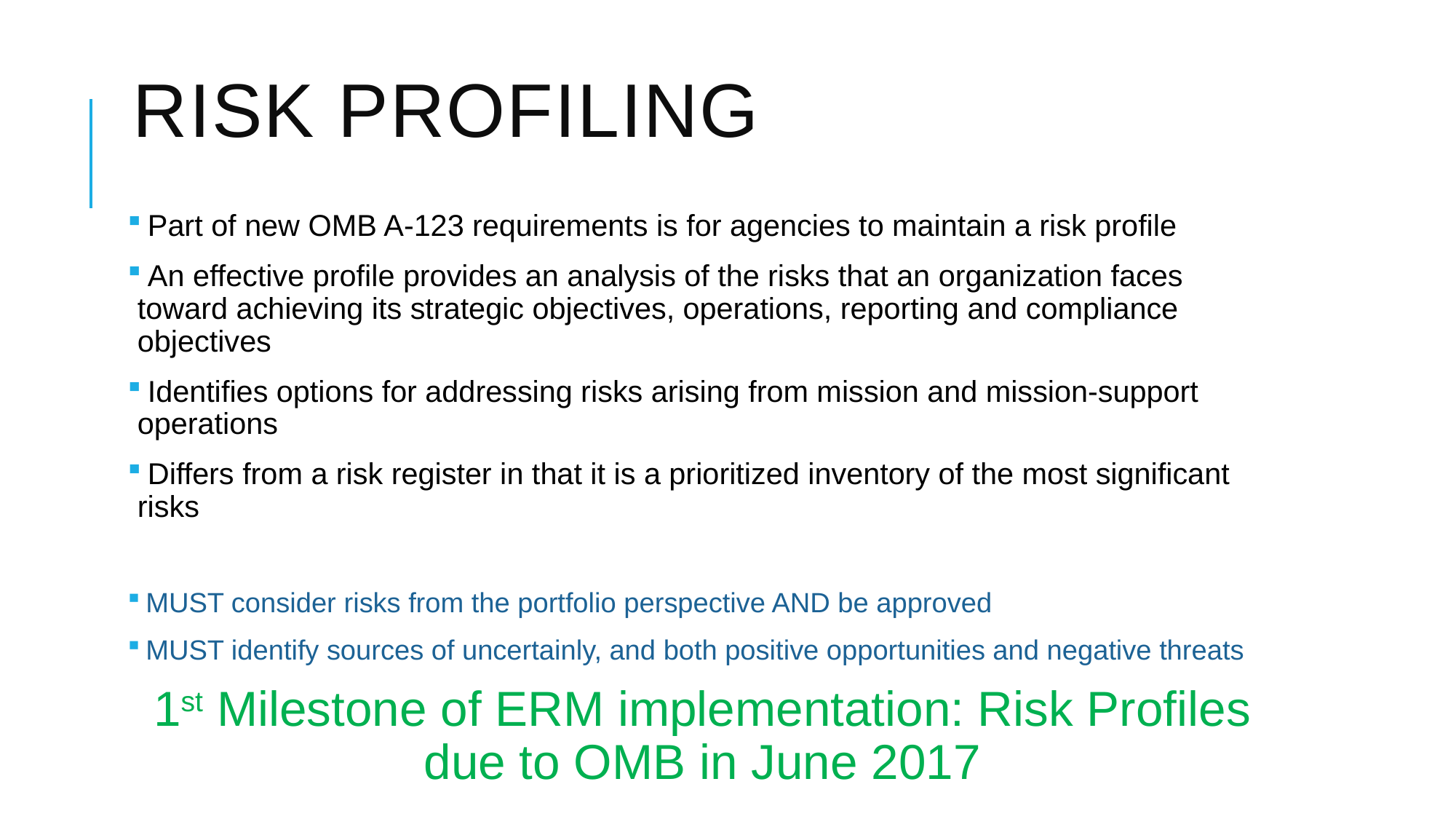

# Risk profiling
 Part of new OMB A-123 requirements is for agencies to maintain a risk profile
 An effective profile provides an analysis of the risks that an organization faces toward achieving its strategic objectives, operations, reporting and compliance objectives
 Identifies options for addressing risks arising from mission and mission-support operations
 Differs from a risk register in that it is a prioritized inventory of the most significant risks

 MUST consider risks from the portfolio perspective AND be approved
 MUST identify sources of uncertainly, and both positive opportunities and negative threats
1st Milestone of ERM implementation: Risk Profiles due to OMB in June 2017